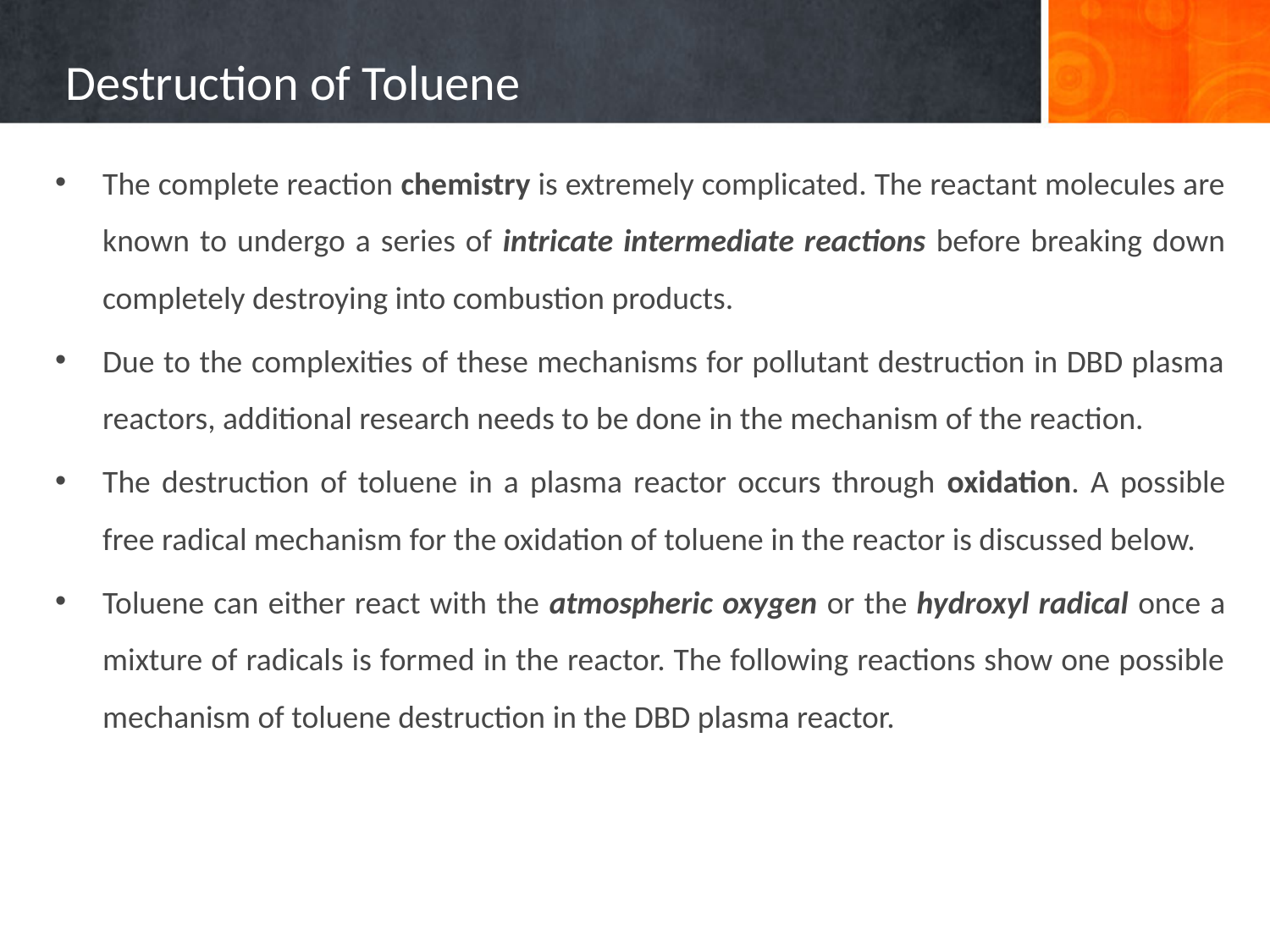

# Destruction of Toluene
The complete reaction chemistry is extremely complicated. The reactant molecules are known to undergo a series of intricate intermediate reactions before breaking down completely destroying into combustion products.
Due to the complexities of these mechanisms for pollutant destruction in DBD plasma reactors, additional research needs to be done in the mechanism of the reaction.
The destruction of toluene in a plasma reactor occurs through oxidation. A possible free radical mechanism for the oxidation of toluene in the reactor is discussed below.
Toluene can either react with the atmospheric oxygen or the hydroxyl radical once a mixture of radicals is formed in the reactor. The following reactions show one possible mechanism of toluene destruction in the DBD plasma reactor.